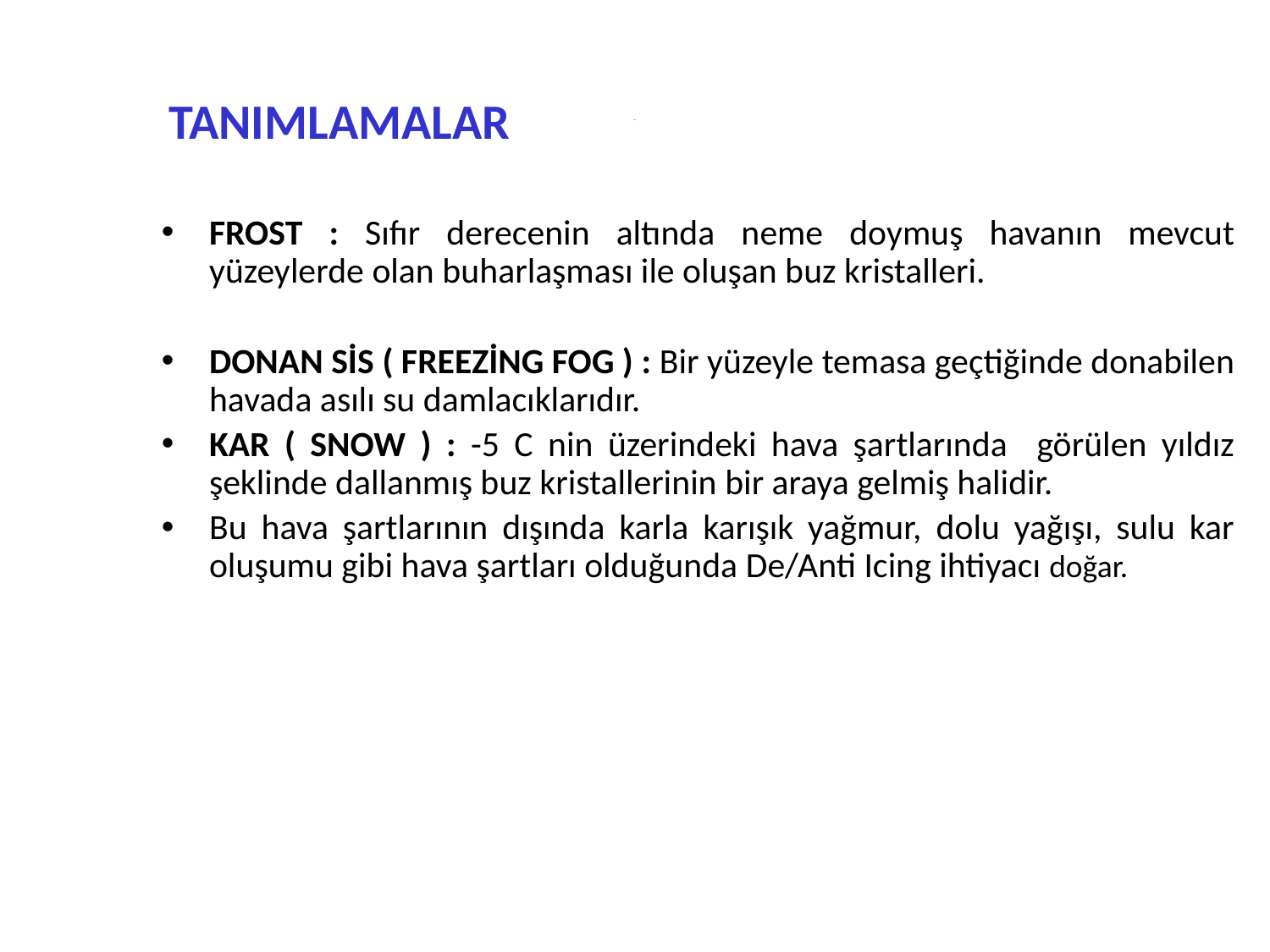

# .
TANIMLAMALAR
FROST : Sıfır derecenin altında neme doymuş havanın mevcut yüzeylerde olan buharlaşması ile oluşan buz kristalleri.

DONAN SİS ( FREEZİNG FOG ) : Bir yüzeyle temasa geçtiğinde donabilen havada asılı su damlacıklarıdır.
KAR ( SNOW ) : -5 C nin üzerindeki hava şartlarında  görülen yıldız şeklinde dallanmış buz kristallerinin bir araya gelmiş halidir.
Bu hava şartlarının dışında karla karışık yağmur, dolu yağışı, sulu kar oluşumu gibi hava şartları olduğunda De/Anti Icing ihtiyacı doğar.